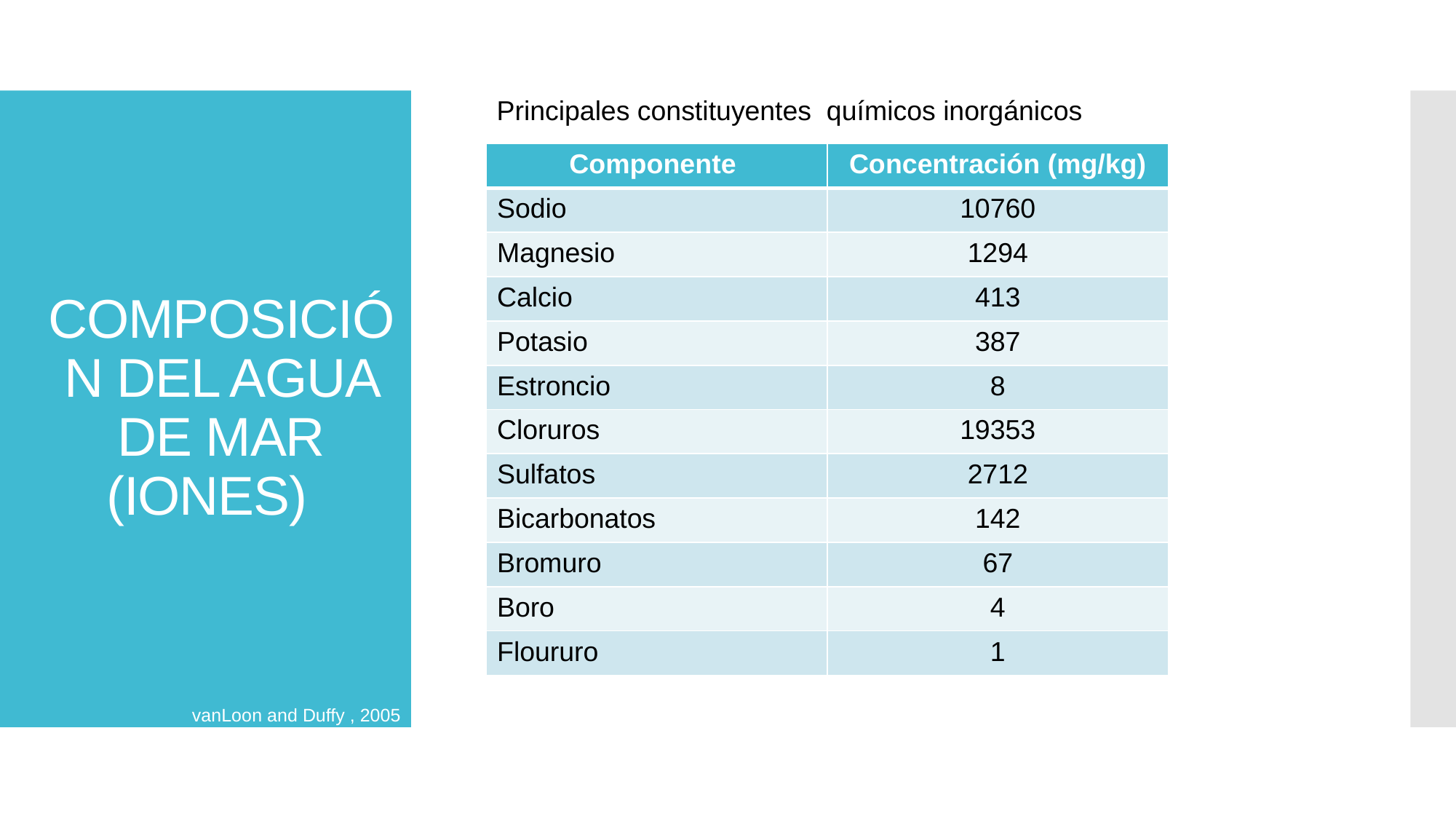

Principales constituyentes  químicos inorgánicos
# Composición del agua de mar (IONES)
| Componente | Concentración (mg/kg) |
| --- | --- |
| Sodio | 10760 |
| Magnesio | 1294 |
| Calcio | 413 |
| Potasio | 387 |
| Estroncio | 8 |
| Cloruros | 19353 |
| Sulfatos | 2712 |
| Bicarbonatos | 142 |
| Bromuro | 67 |
| Boro | 4 |
| Floururo | 1 |
vanLoon and Duffy , 2005